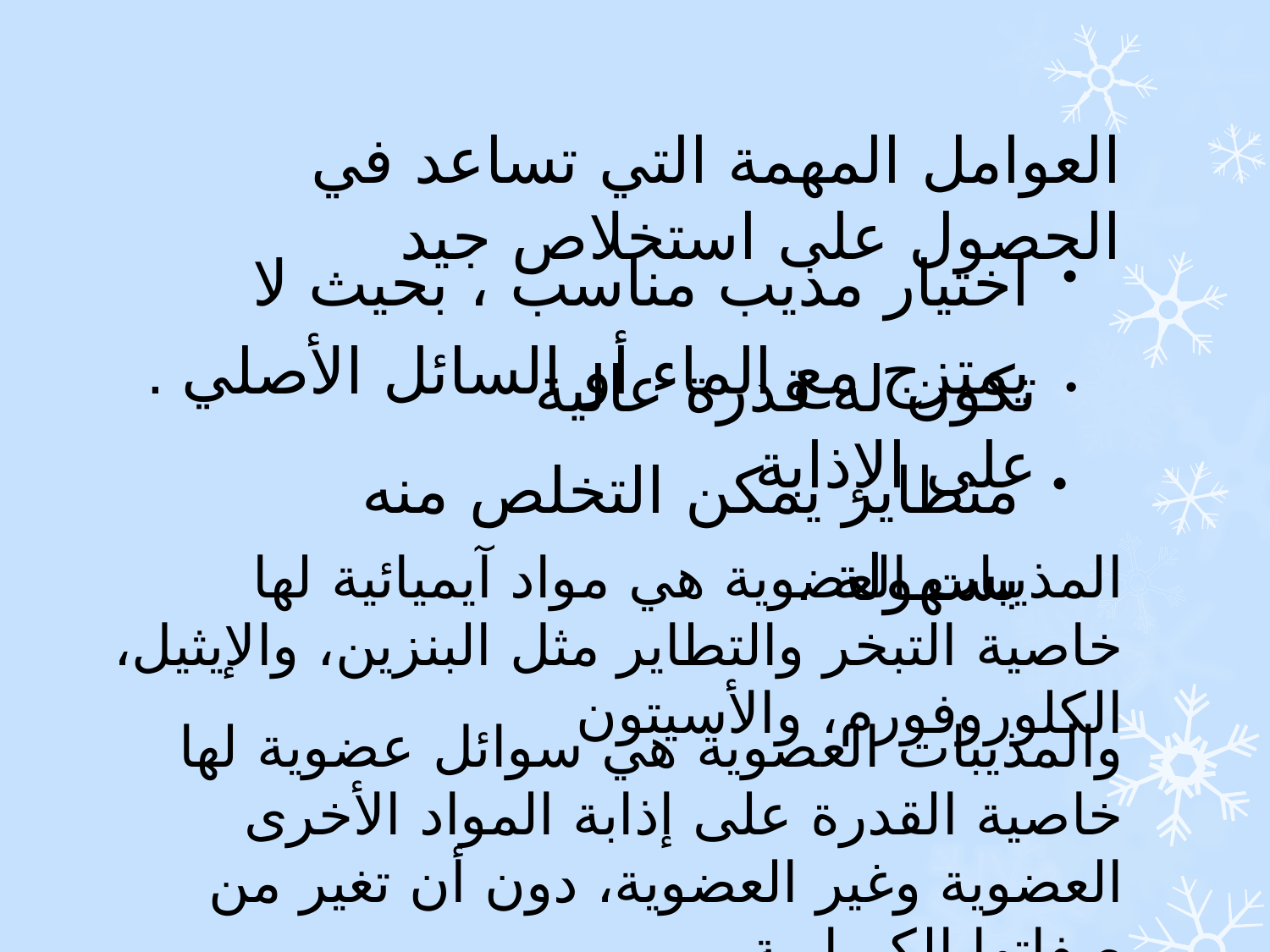

العوامل المهمة التي تساعد في الحصول على استخلاص جيد
اختيار مذيب مناسب ، بحيث لا يمتزج مع الماء أو السائل الأصلي .
تكون له قدرة عالية على الإذابة
متطاير يمكن التخلص منه بسهولة .
المذيبات العضوية هي مواد آيميائية لها خاصية التبخر والتطاير مثل البنزين، والإيثيل، الكلوروفورم، والأسيتون
والمذيبات العضوية هي سوائل عضوية لها خاصية القدرة على إذابة المواد الأخرى العضوية وغير العضوية، دون أن تغير من صفاتها الكيماوية.